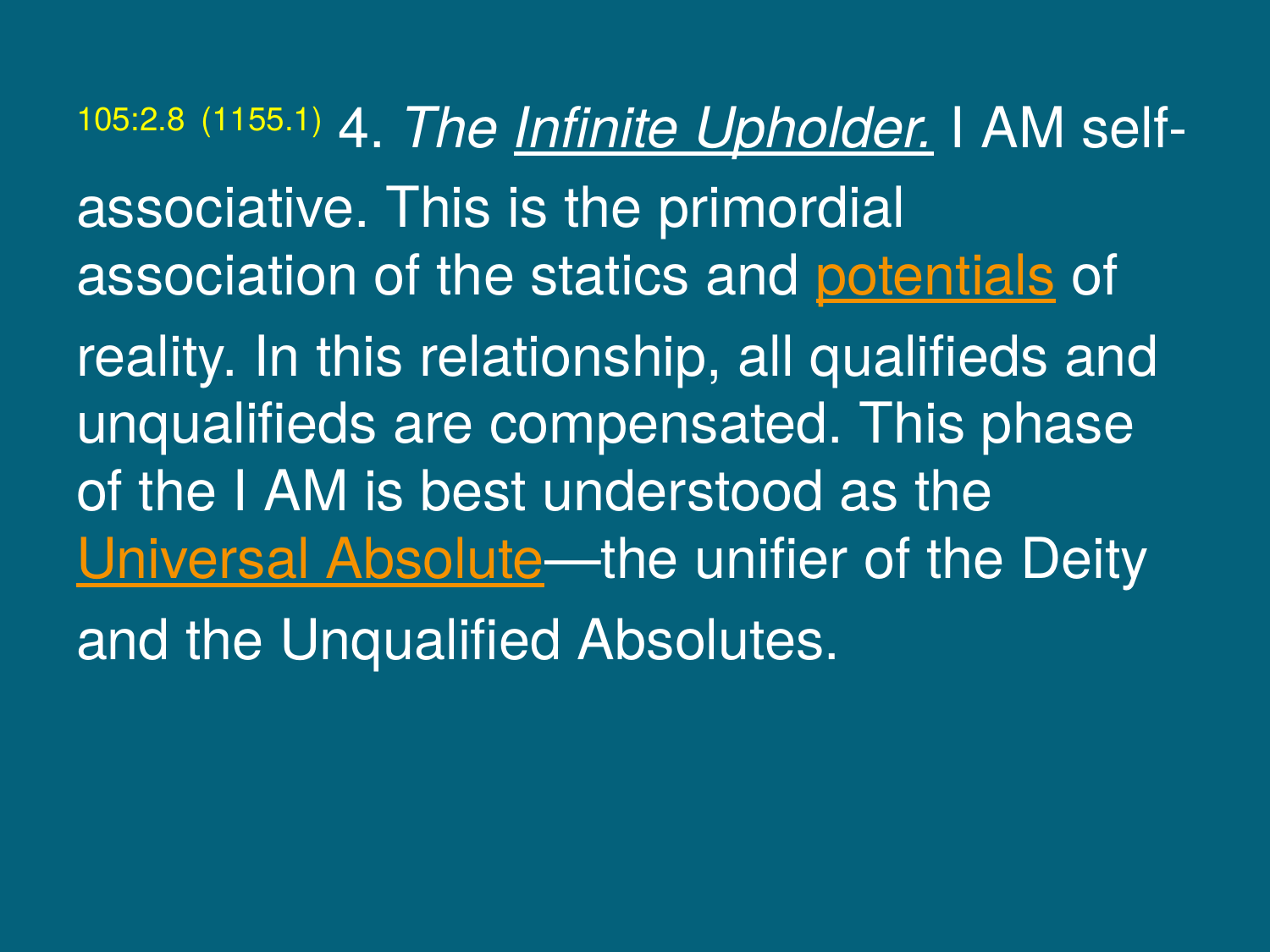

105:2.8 (1155.1) 4. The Infinite Upholder. I AM self-associative. This is the primordial association of the statics and potentials of reality. In this relationship, all qualifieds and unqualifieds are compensated. This phase of the I AM is best understood as the Universal Absolute—the unifier of the Deity and the Unqualified Absolutes.